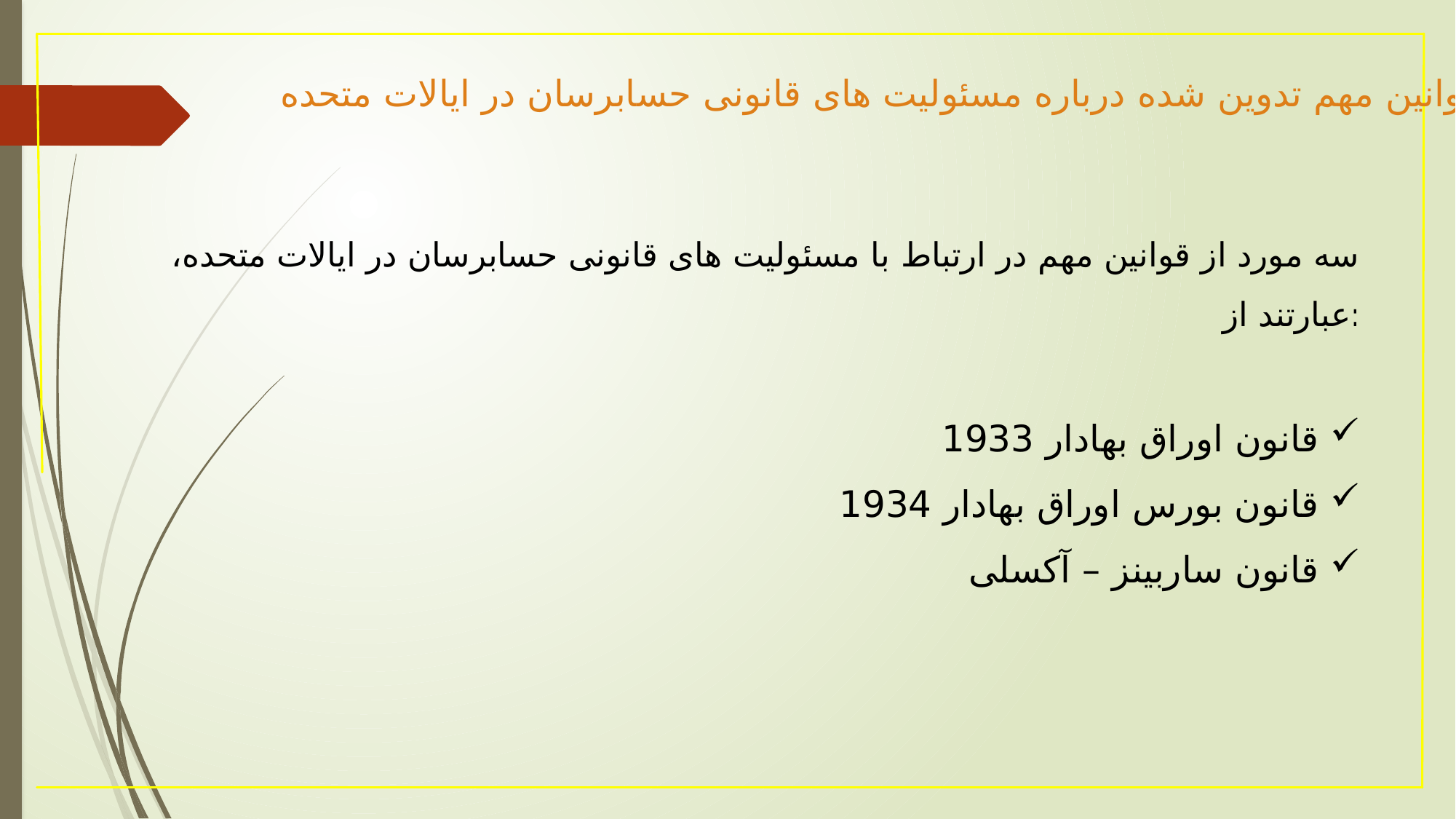

قوانین مهم تدوین شده درباره مسئولیت های قانونی حسابرسان در ایالات متحده:

سه مورد از قوانین مهم در ارتباط با مسئولیت های قانونی حسابرسان در ایالات متحده، عبارتند از:

قانون اوراق بهادار 1933
قانون بورس اوراق بهادار 1934
قانون ساربینز – آکسلی